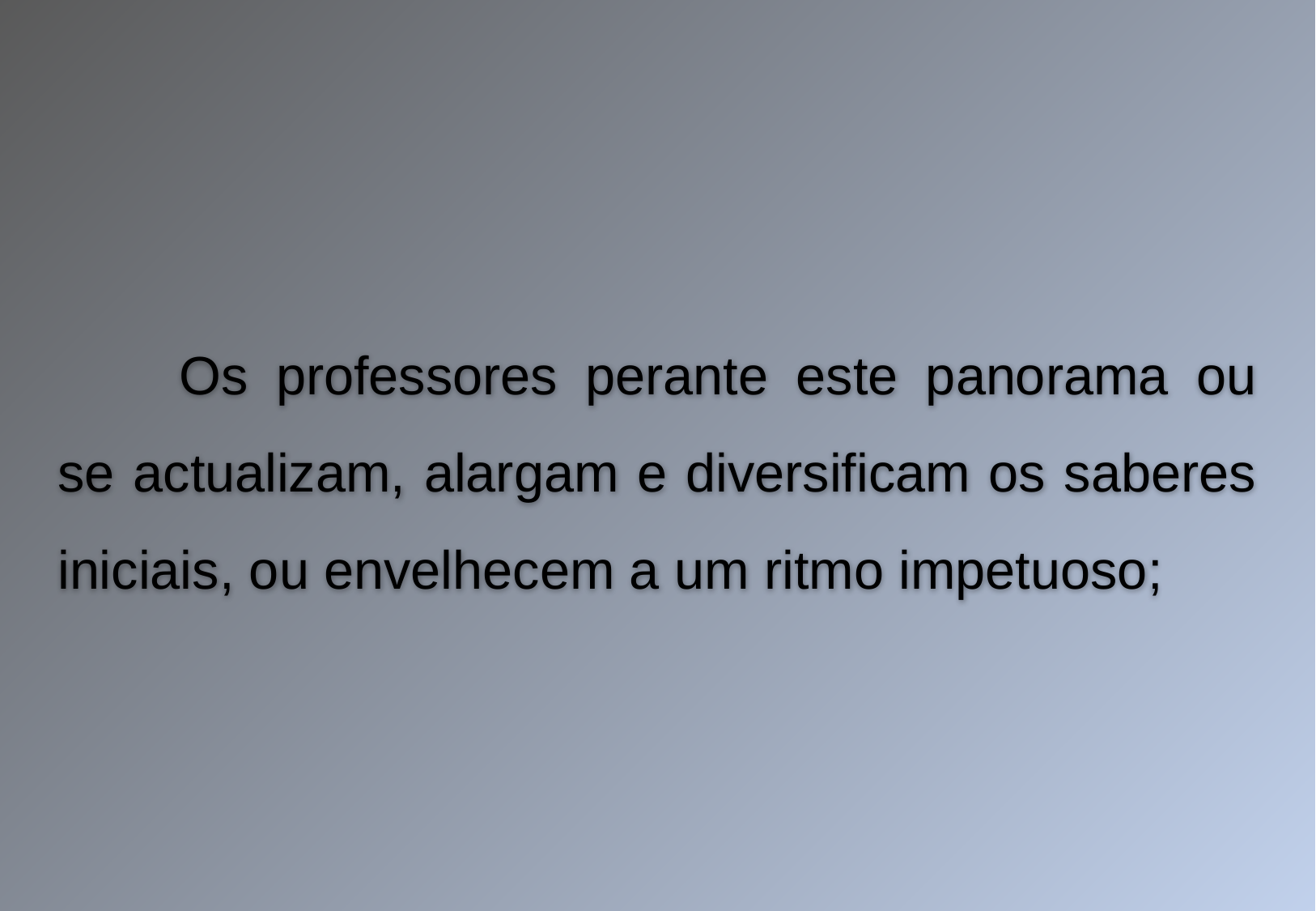

Os professores perante este panorama ou se actualizam, alargam e diversificam os saberes iniciais, ou envelhecem a um ritmo impetuoso;